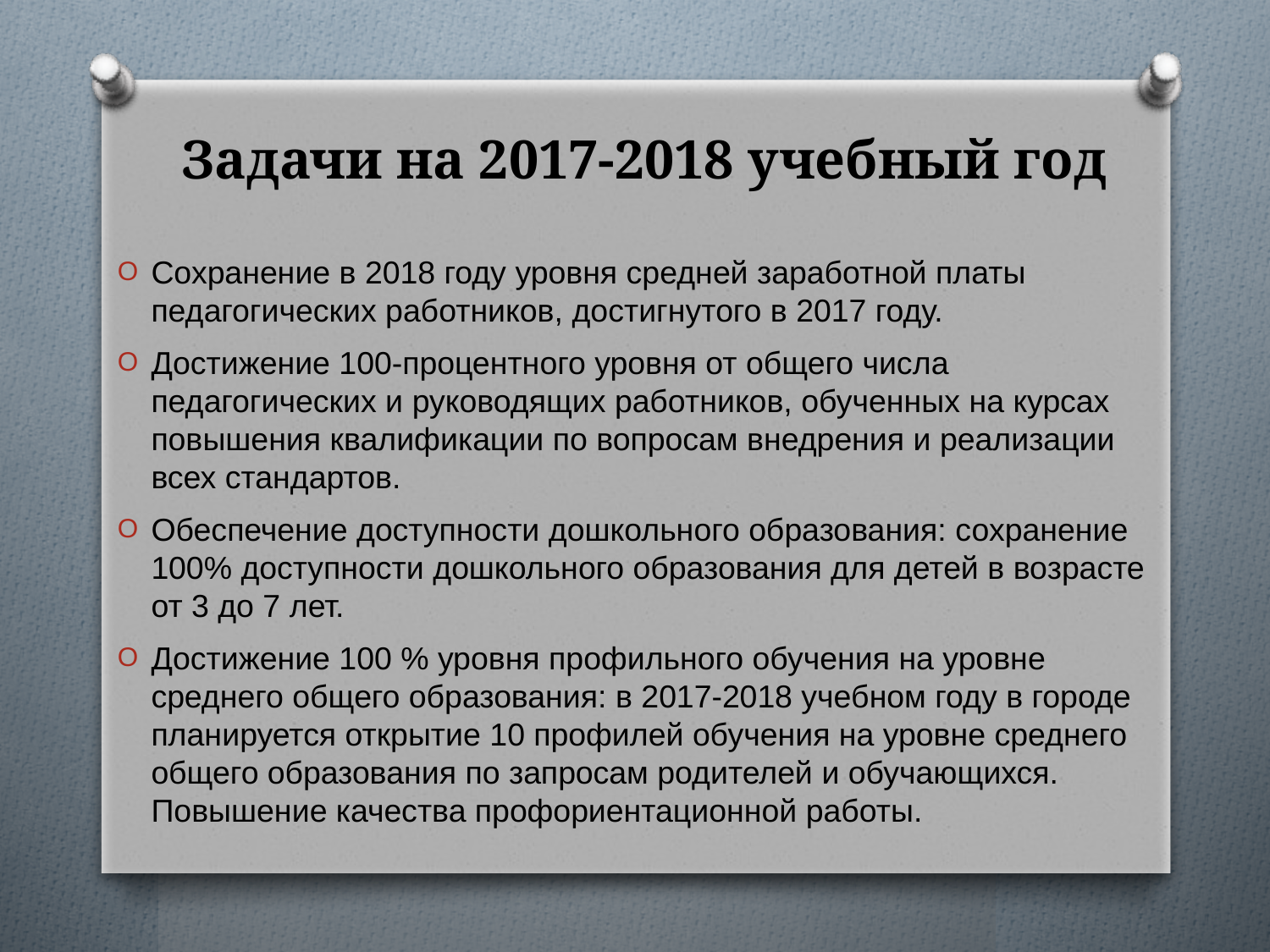

# Задачи на 2017-2018 учебный год
Сохранение в 2018 году уровня средней заработной платы педагогических работников, достигнутого в 2017 году.
Достижение 100-процентного уровня от общего числа педагогических и руководящих работников, обученных на курсах повышения квалификации по вопросам внедрения и реализации всех стандартов.
Обеспечение доступности дошкольного образования: сохранение 100% доступности дошкольного образования для детей в возрасте от 3 до 7 лет.
Достижение 100 % уровня профильного обучения на уровне среднего общего образования: в 2017-2018 учебном году в городе планируется открытие 10 профилей обучения на уровне среднего общего образования по запросам родителей и обучающихся. Повышение качества профориентационной работы.